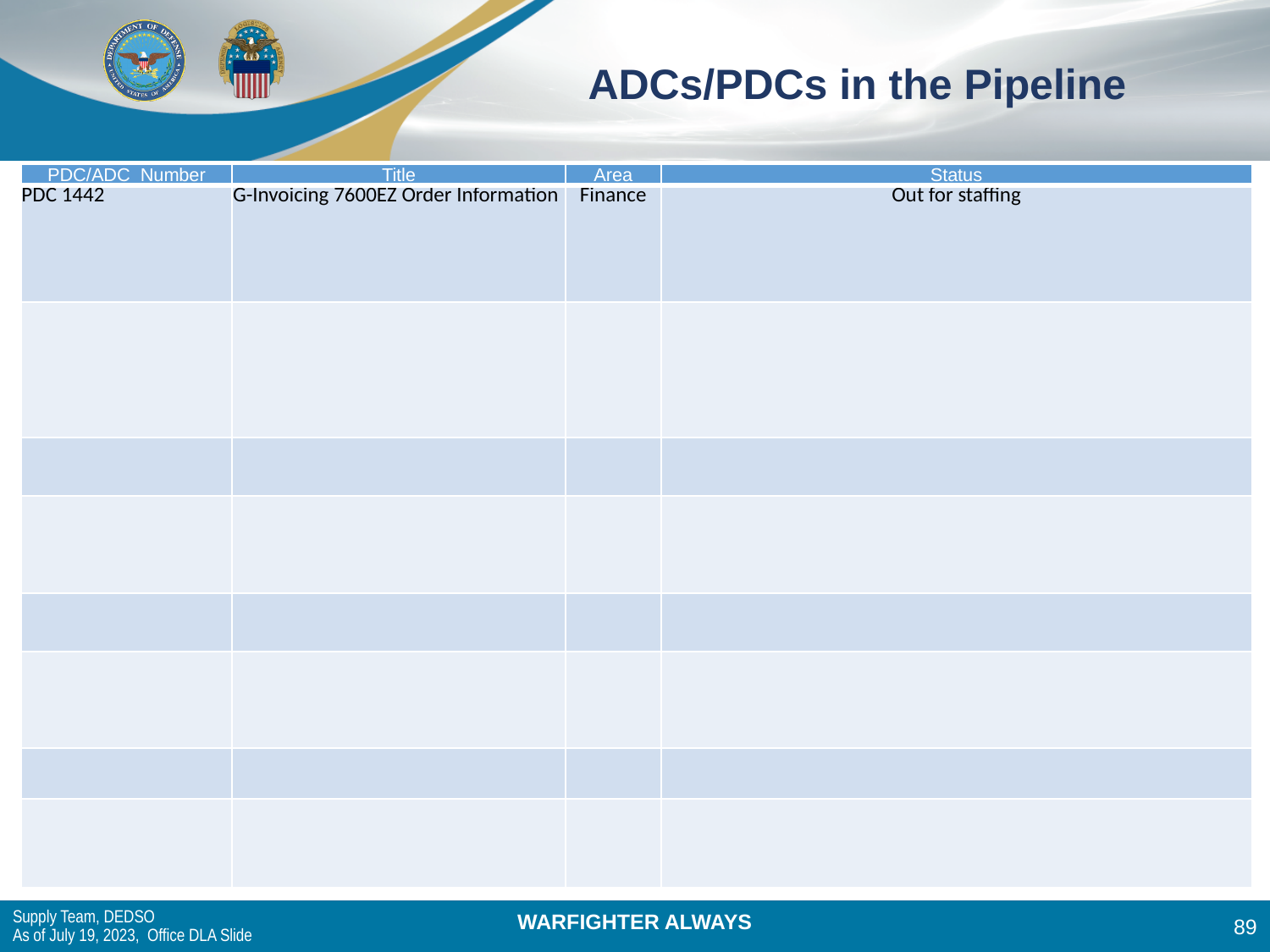

# ADCs/PDCs in the Pipeline
| PDC/ADC  Number | Title | Area | Status |
| --- | --- | --- | --- |
| PDC 1442 | G-Invoicing 7600EZ Order Information | Finance | Out for staffing |
|  |  |  |  |
|  |  |  |  |
|  |  |  |  |
|  |  |  |  |
|  |  |  |  |
|  |  |  |  |
|  |  |  |  |
Supply Team, DEDSO
As of July 19, 2023,  Office DLA Slide
89